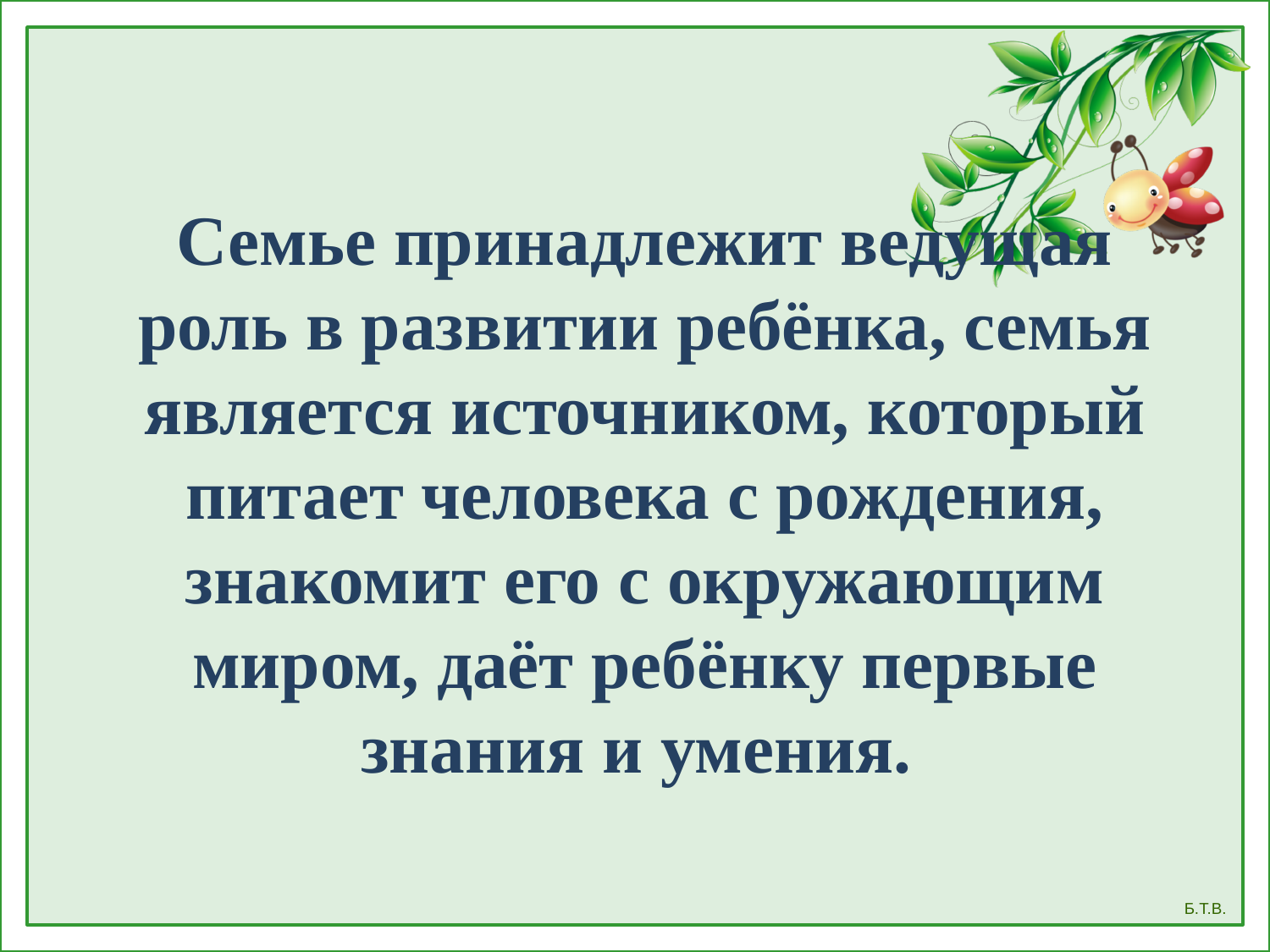

Семье принадлежит ведущая роль в развитии ребёнка, семья является источником, который питает человека с рождения, знакомит его с окружающим миром, даёт ребёнку первые знания и умения.